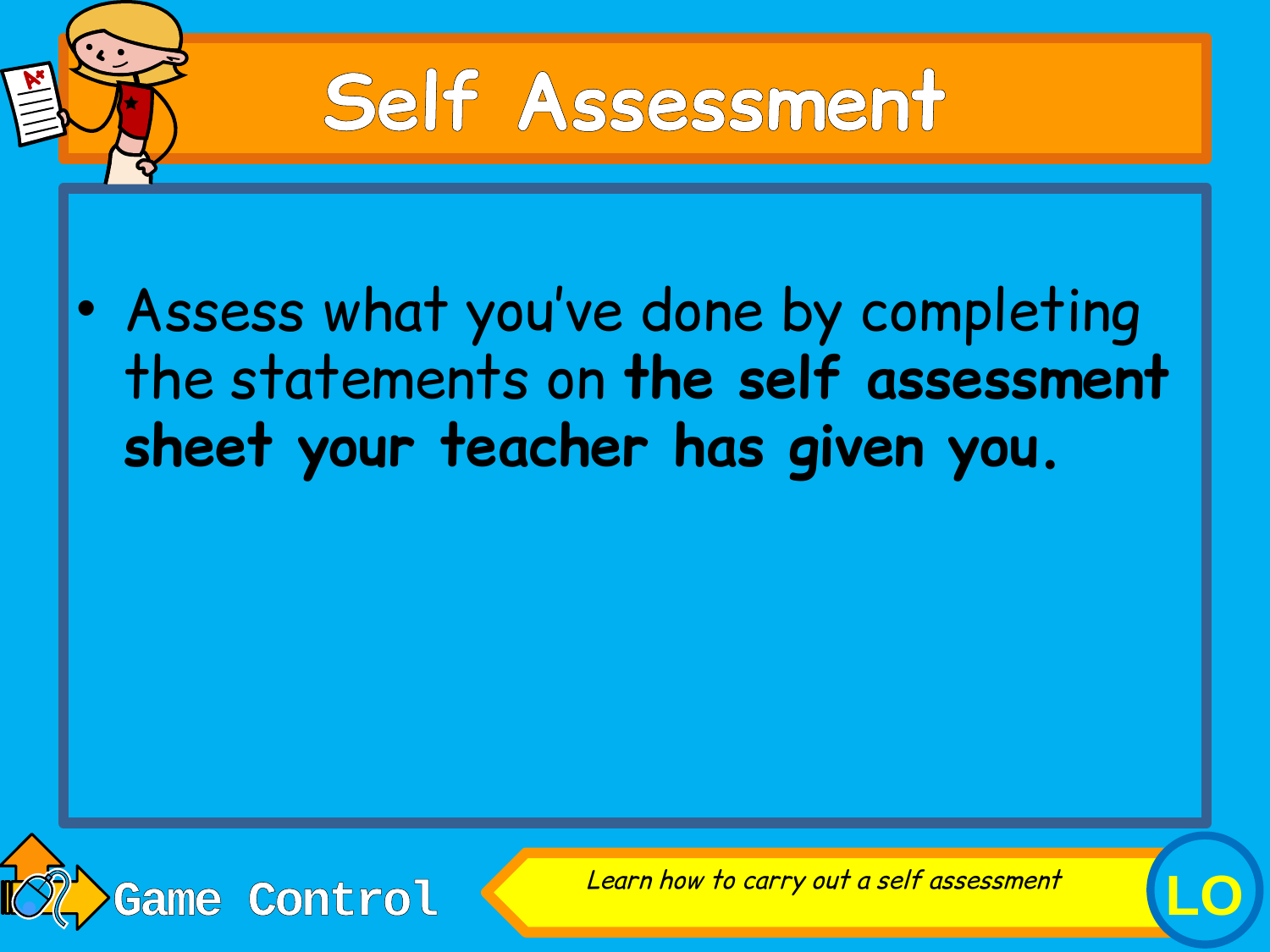

# Self Assessment

Assess what you’ve done by completing the statements on the self assessment sheet your teacher has given you.

Learn how to carry out a self assessment